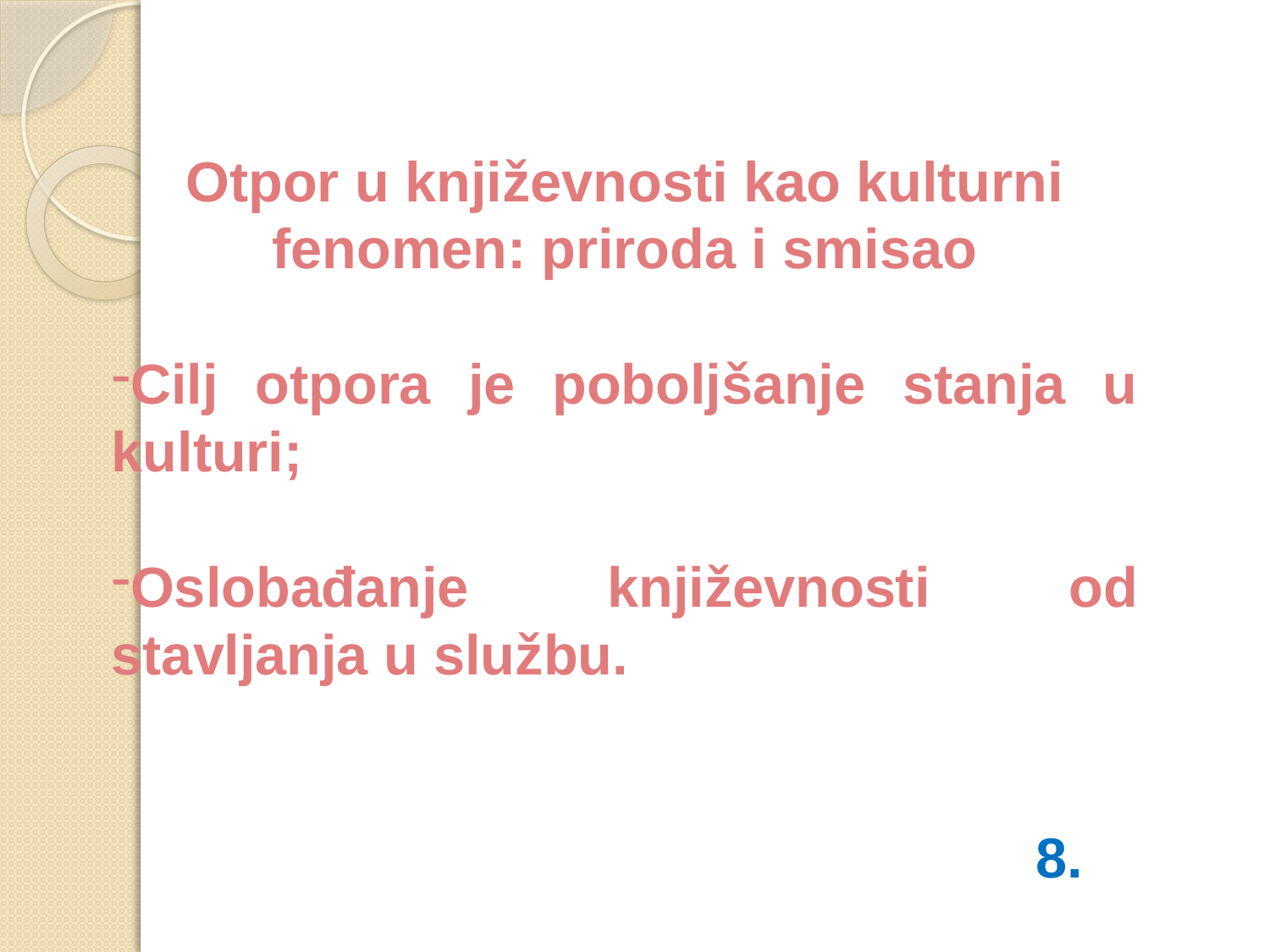

Otpor u književnosti kao kulturni fenomen: priroda i smisao

Cilj otpora je poboljšanje stanja u kulturi;

Oslobađanje književnosti od stavljanja u službu.

                                                           8.